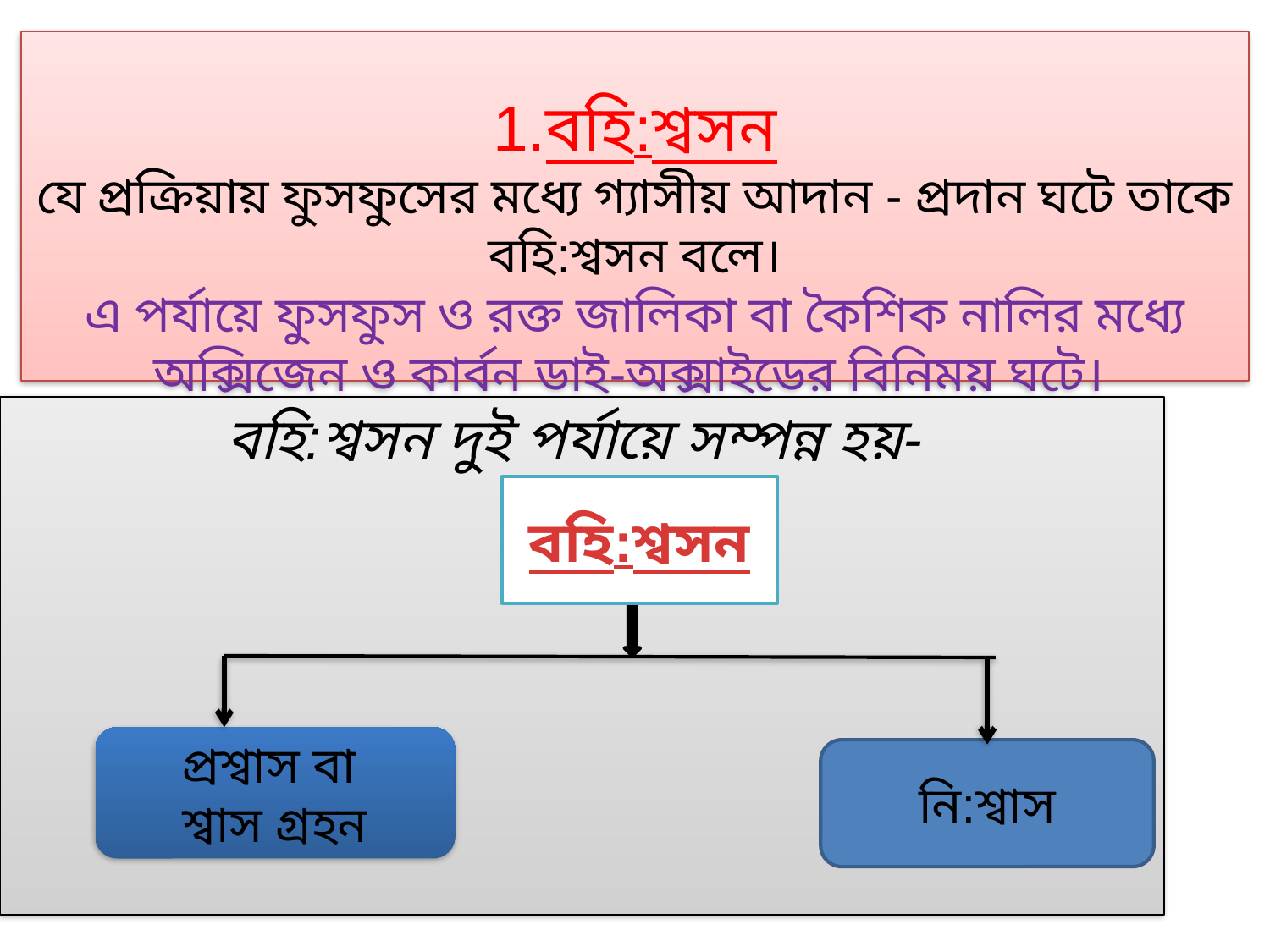

# 1.বহি:শ্বসন যে প্রক্রিয়ায় ফুসফুসের মধ্যে গ্যাসীয় আদান - প্রদান ঘটে তাকে বহি:শ্বসন বলে। এ পর্যায়ে ফুসফুস ও রক্ত জালিকা বা কৈশিক নালির মধ্যে অক্সিজেন ও কার্বন ডাই-অক্সাইডের বিনিময় ঘটে।
বহি:শ্বসন দুই পর্যায়ে সম্পন্ন হয়-

বহি:শ্বসন

প্রশ্বাস বা
শ্বাস গ্রহন
নি:শ্বাস